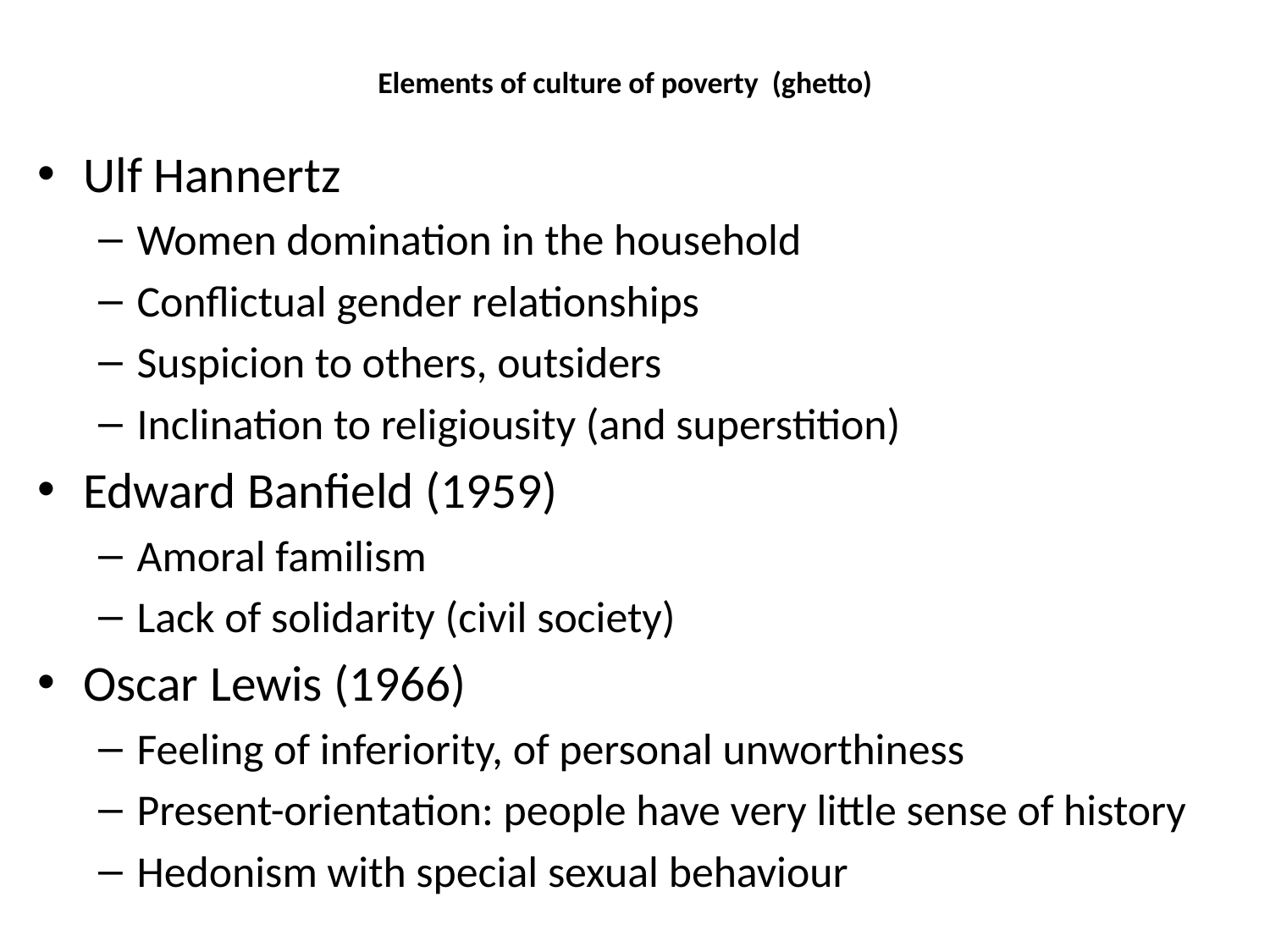

# Elements of culture of poverty  (ghetto)
Ulf Hannertz
Women domination in the household
Conflictual gender relationships
Suspicion to others, outsiders
Inclination to religiousity (and superstition)
Edward Banfield (1959)
Amoral familism
Lack of solidarity (civil society)
Oscar Lewis (1966)
Feeling of inferiority, of personal unworthiness
Present-orientation: people have very little sense of history
Hedonism with special sexual behaviour